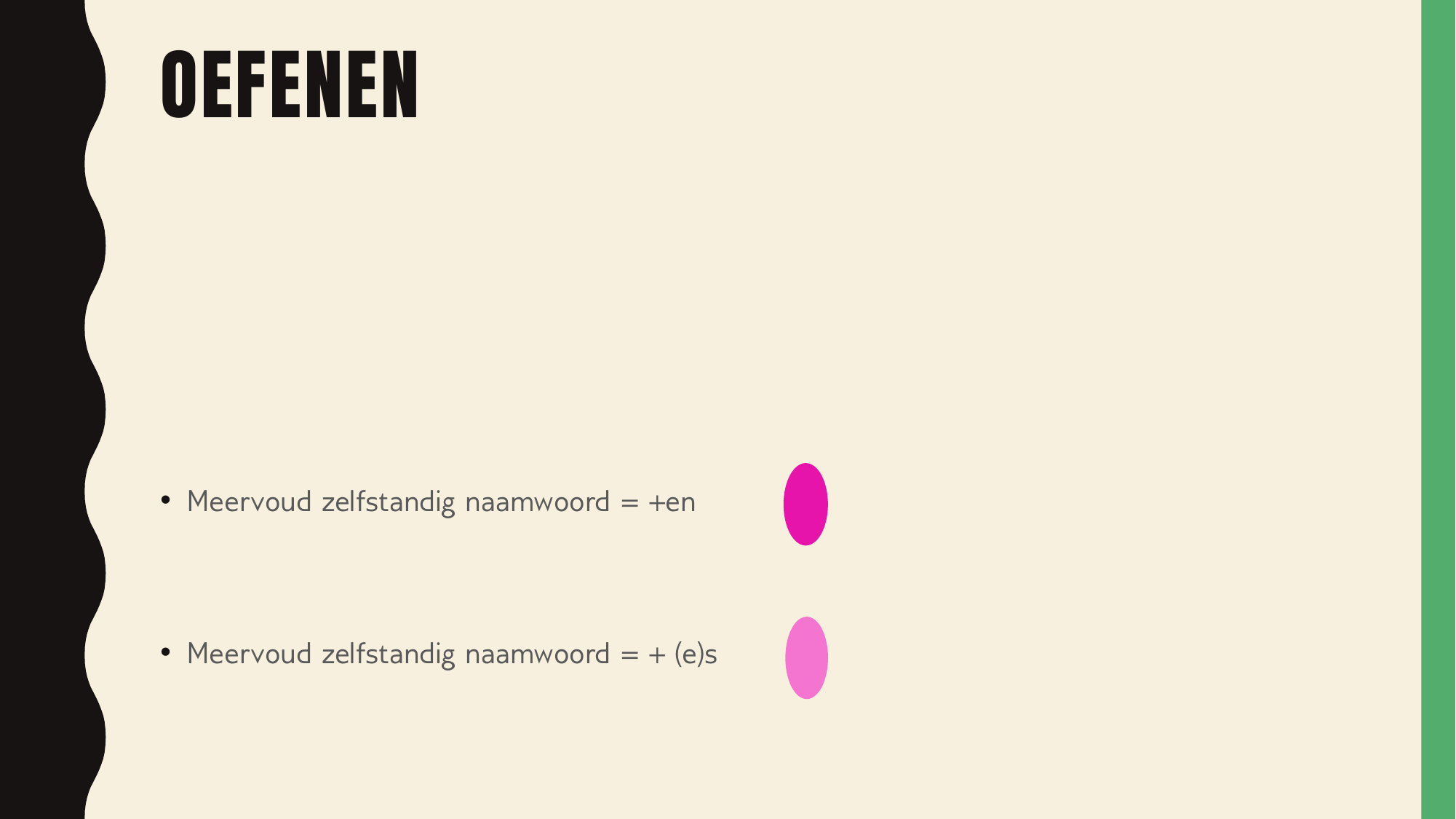

# Oefenen

Meervoud zelfstandig naamwoord = +en

Meervoud zelfstandig naamwoord = + (e)s